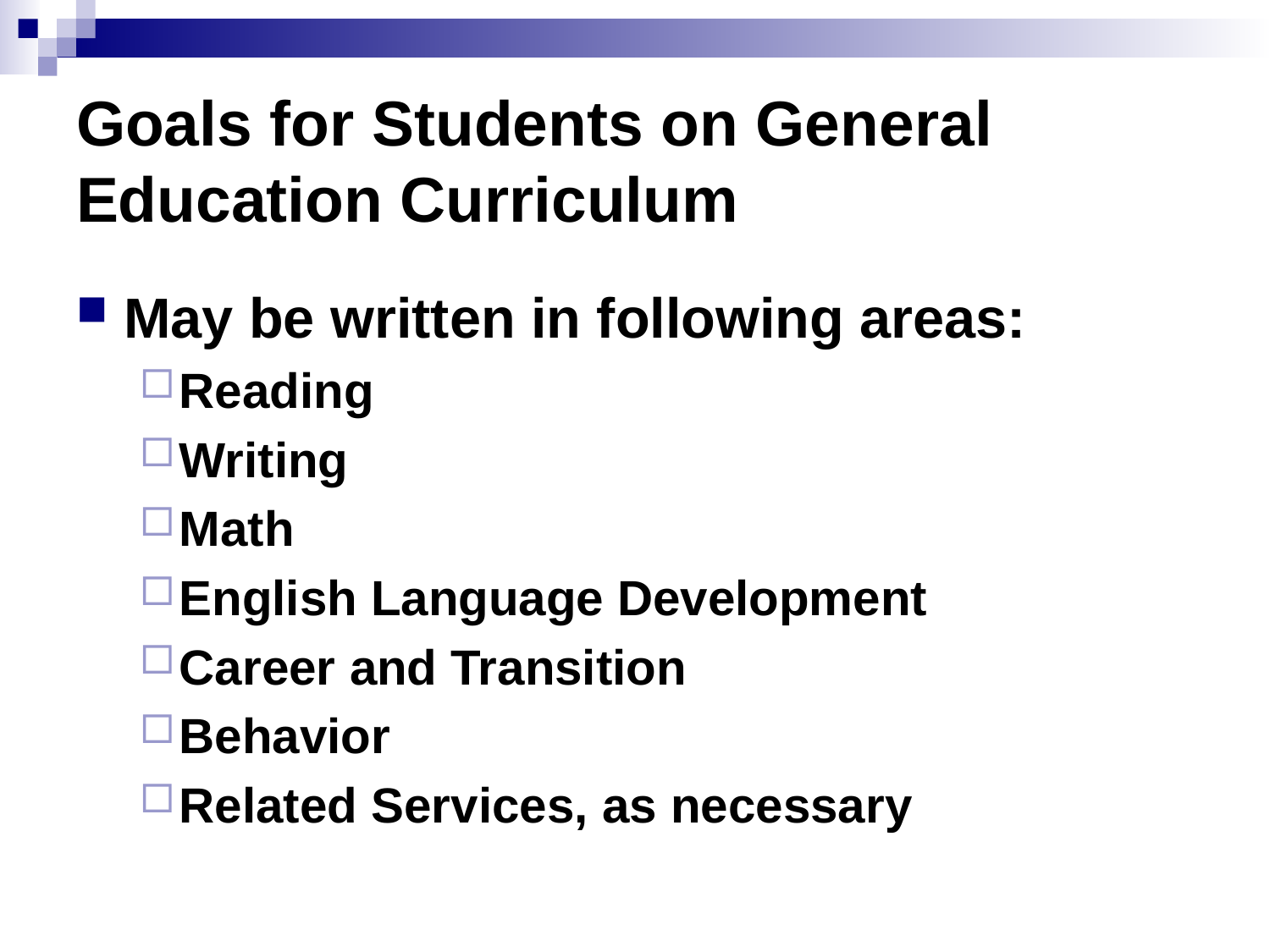

# Goals for Students on General Education Curriculum
May be written in following areas:
Reading
Writing
Math
English Language Development
Career and Transition
Behavior
Related Services, as necessary